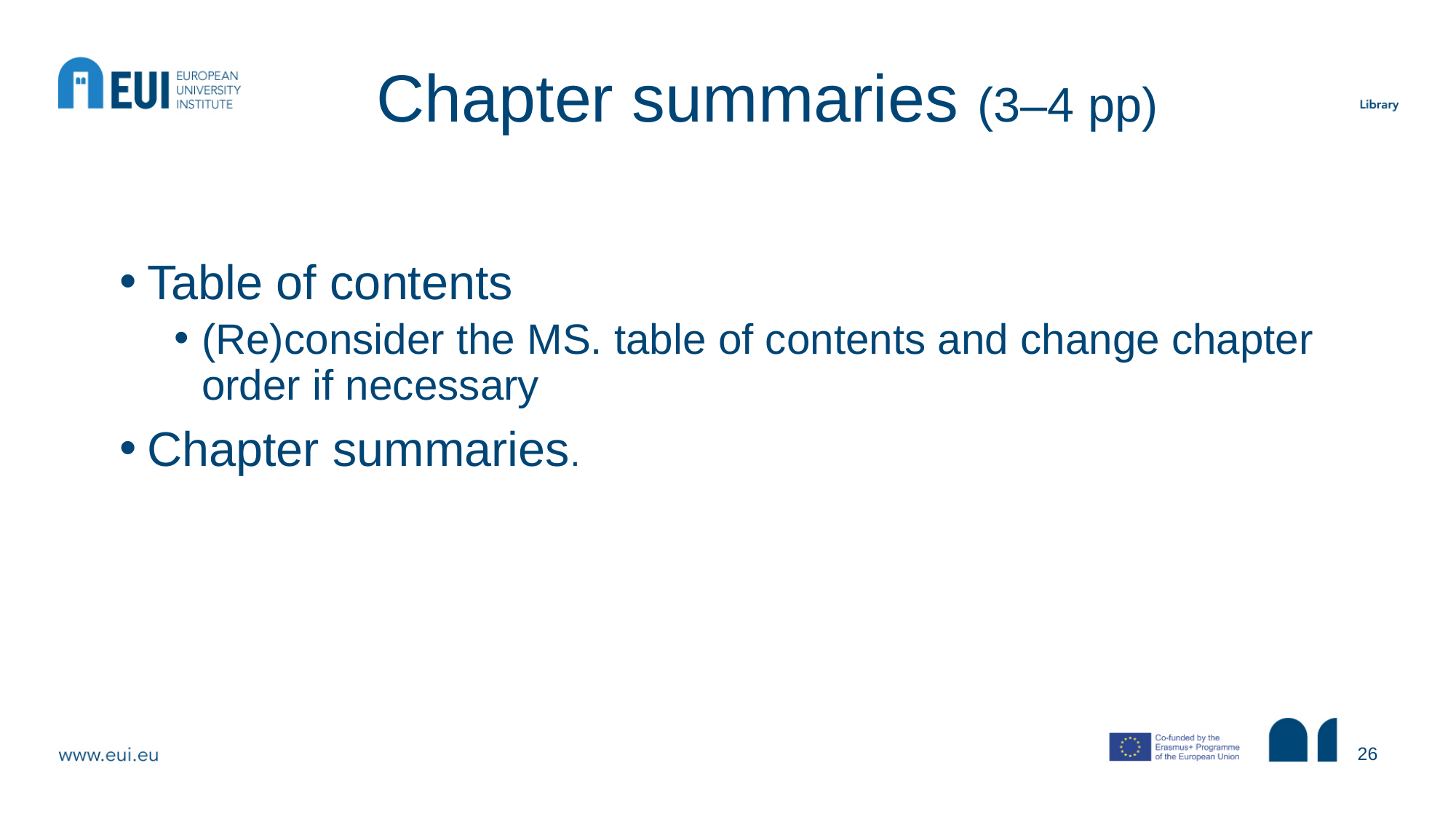

# Chapter summaries (3–4 pp)
Table of contents
(Re)consider the MS. table of contents and change chapter order if necessary
Chapter summaries.
26